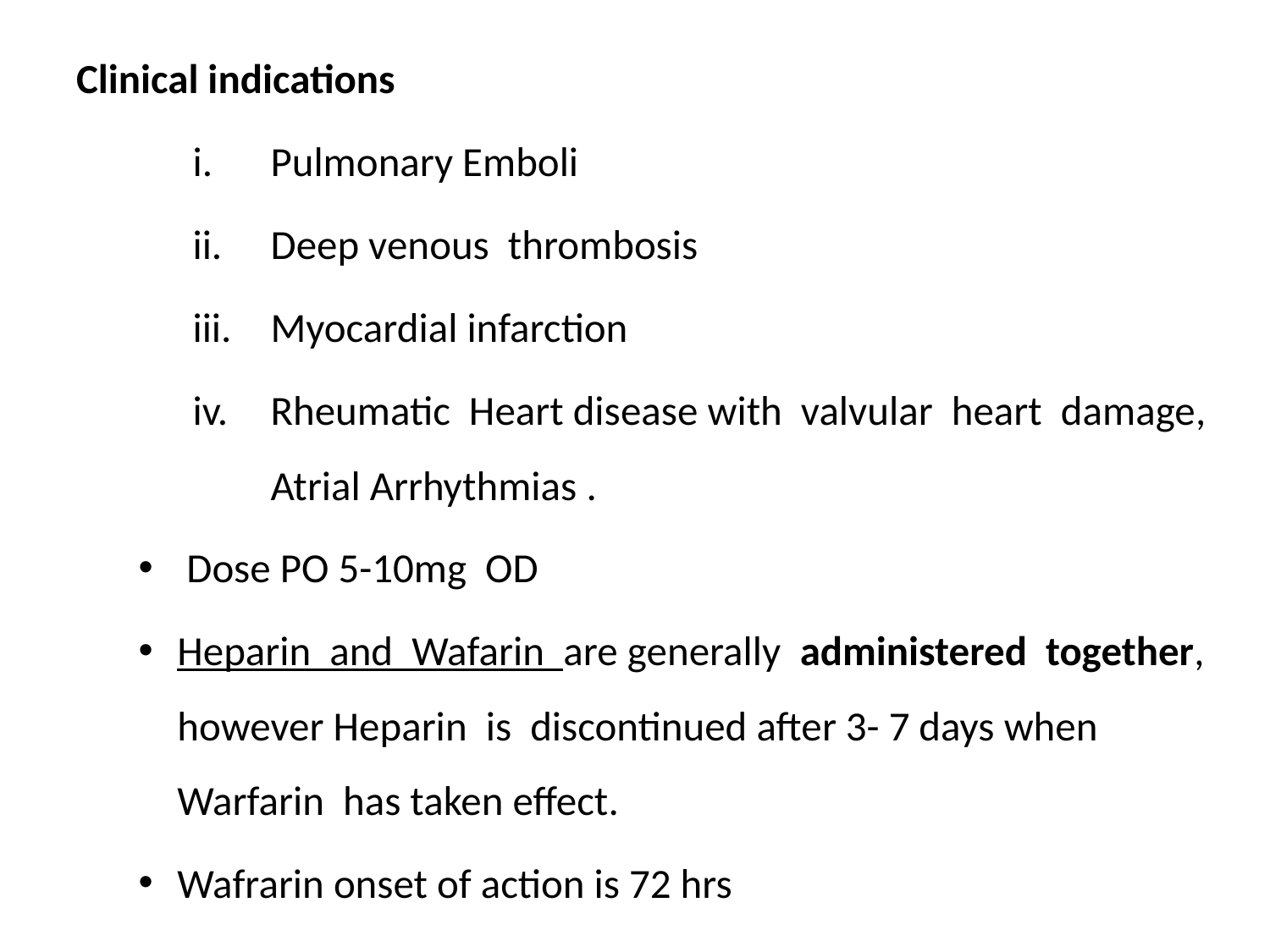

Clinical indications
Pulmonary Emboli
Deep venous  thrombosis
Myocardial infarction
Rheumatic  Heart disease with  valvular  heart  damage, Atrial Arrhythmias .
 Dose PO 5-10mg  OD
Heparin  and  Wafarin  are generally  administered  together, however Heparin  is  discontinued after 3- 7 days when Warfarin  has taken effect.
Wafrarin onset of action is 72 hrs